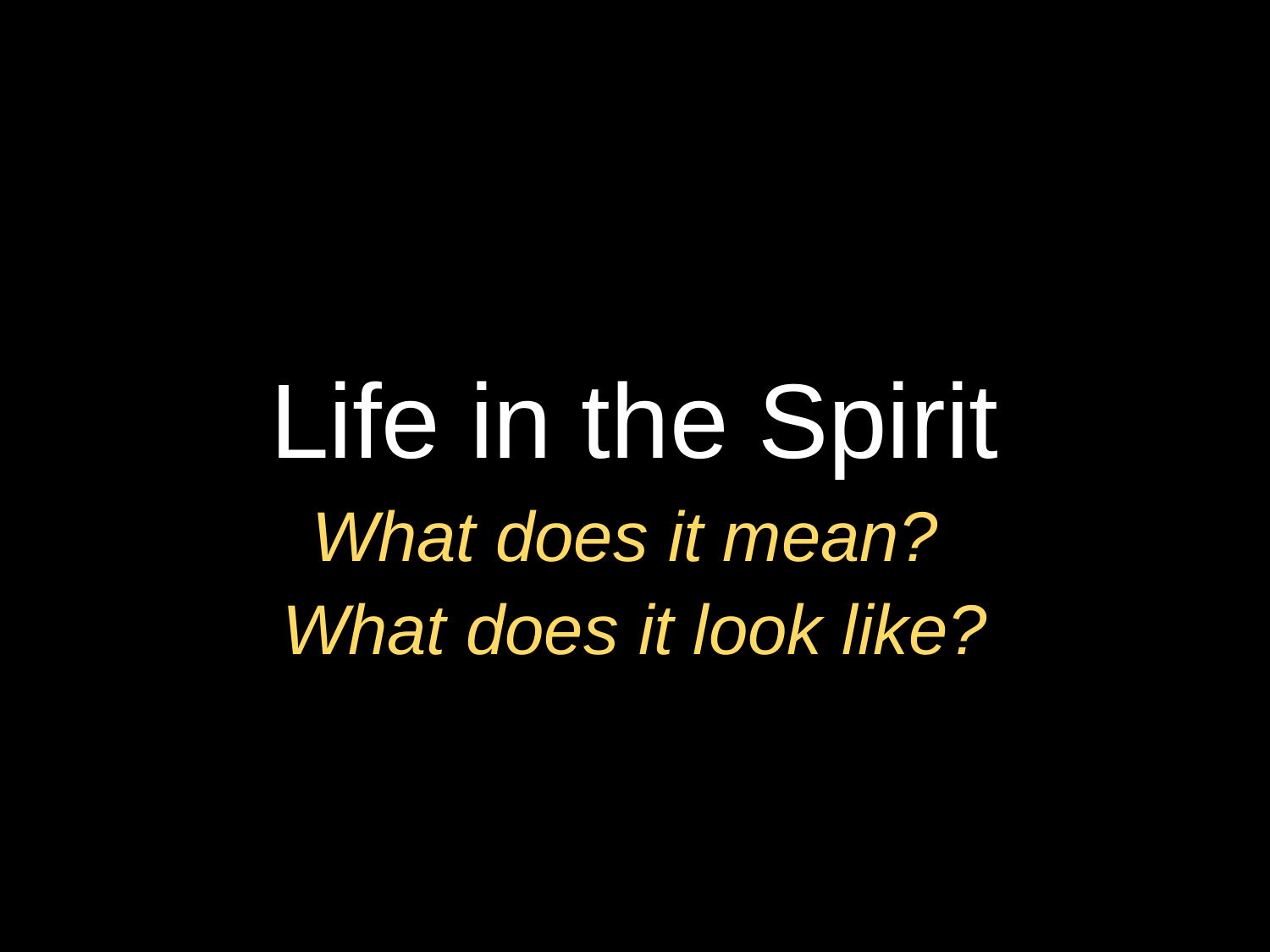

# Life in the Spirit
What does it mean?
What does it look like?